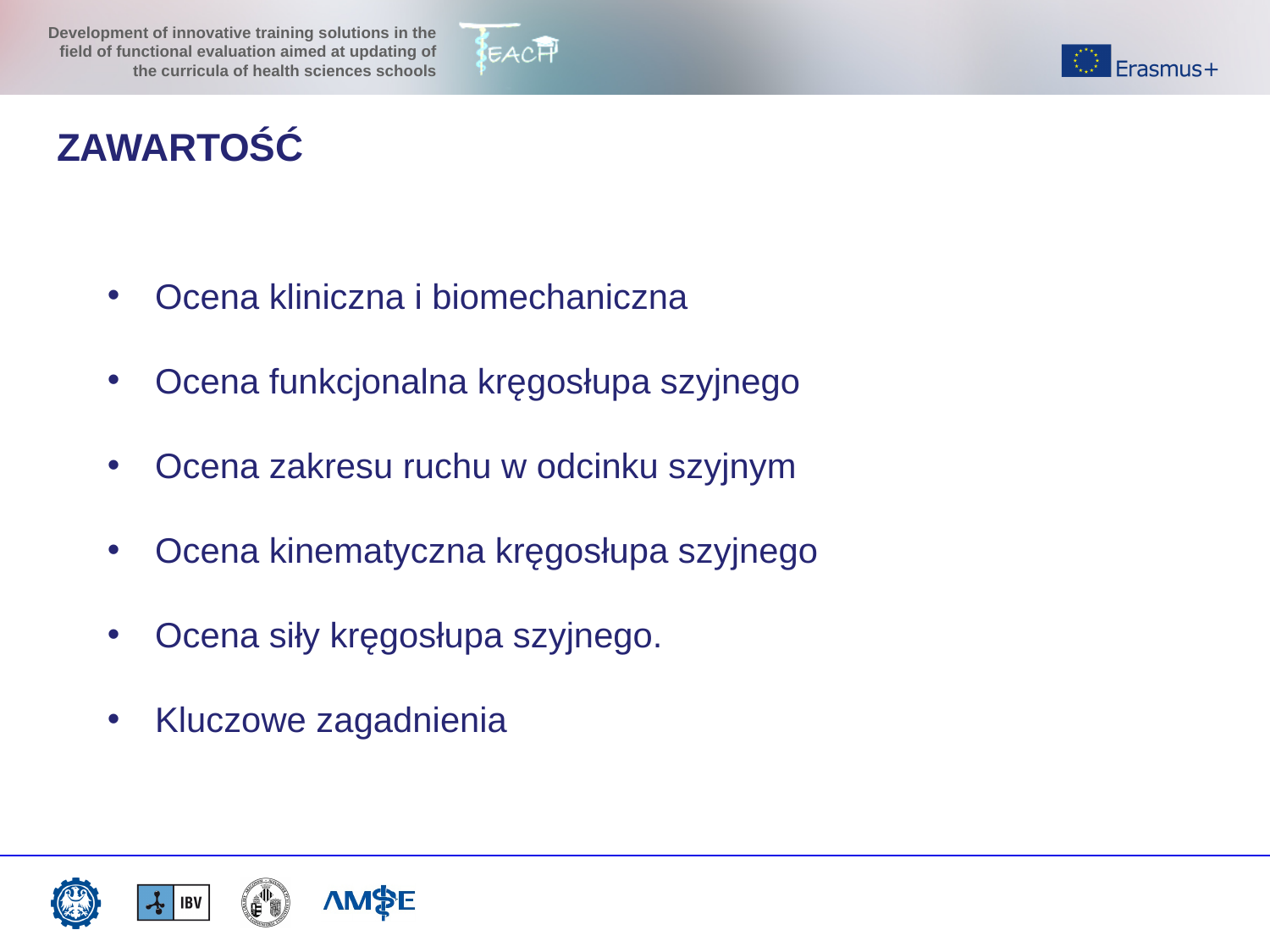

ZAWARTOŚĆ

Ocena kliniczna i biomechaniczna

Ocena funkcjonalna kręgosłupa szyjnego

Ocena zakresu ruchu w odcinku szyjnym

Ocena kinematyczna kręgosłupa szyjnego

Ocena siły kręgosłupa szyjnego.

Kluczowe zagadnienia